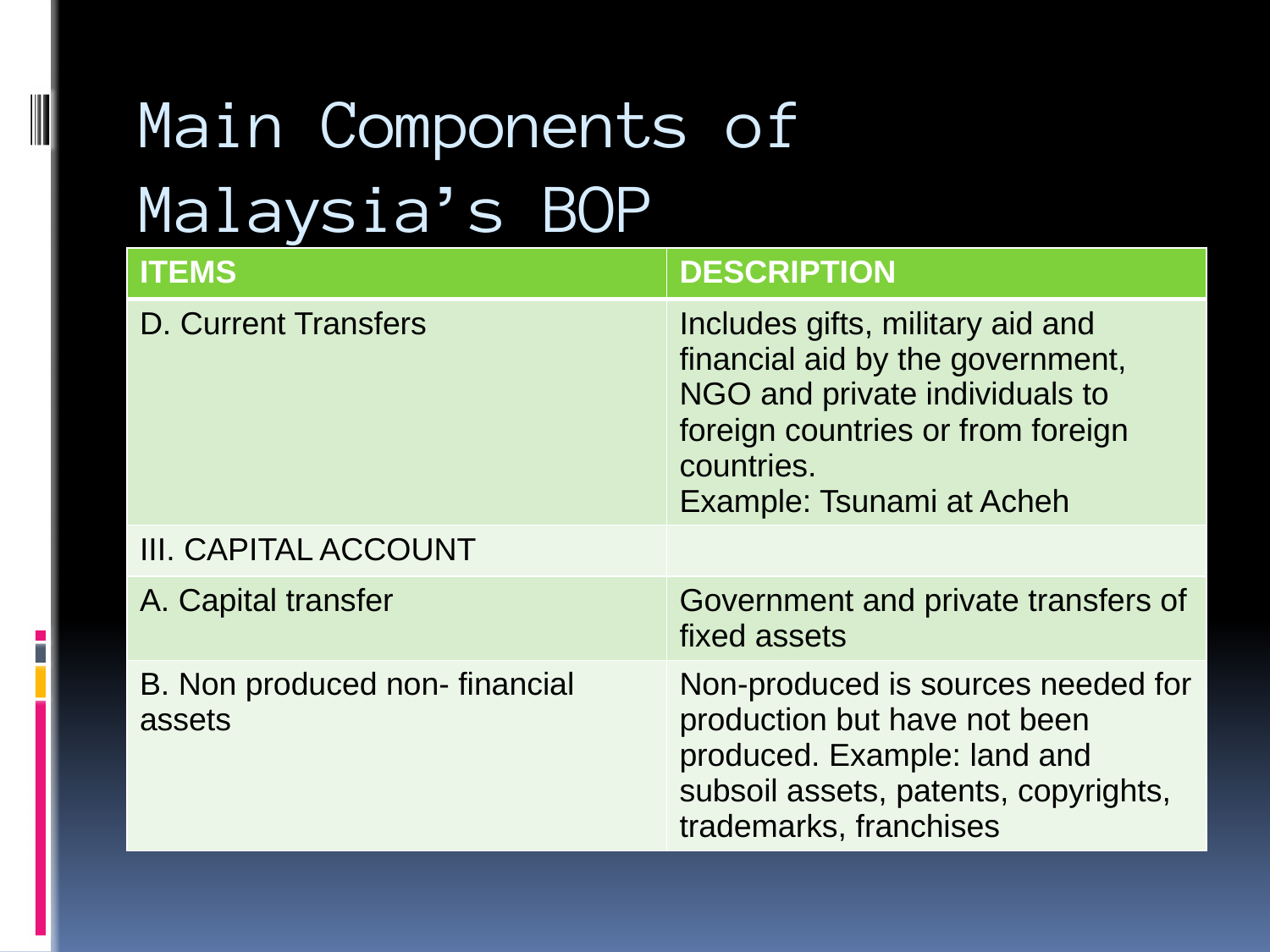

# Main Components of Malaysia’s BOP
| ITEMS | DESCRIPTION |
| --- | --- |
| D. Current Transfers | Includes gifts, military aid and financial aid by the government, NGO and private individuals to foreign countries or from foreign countries. Example: Tsunami at Acheh |
| III. CAPITAL ACCOUNT |  |
| A. Capital transfer | Government and private transfers of fixed assets |
| B. Non produced non- financial assets | Non-produced is sources needed for production but have not been produced. Example: land and subsoil assets, patents, copyrights, trademarks, franchises |